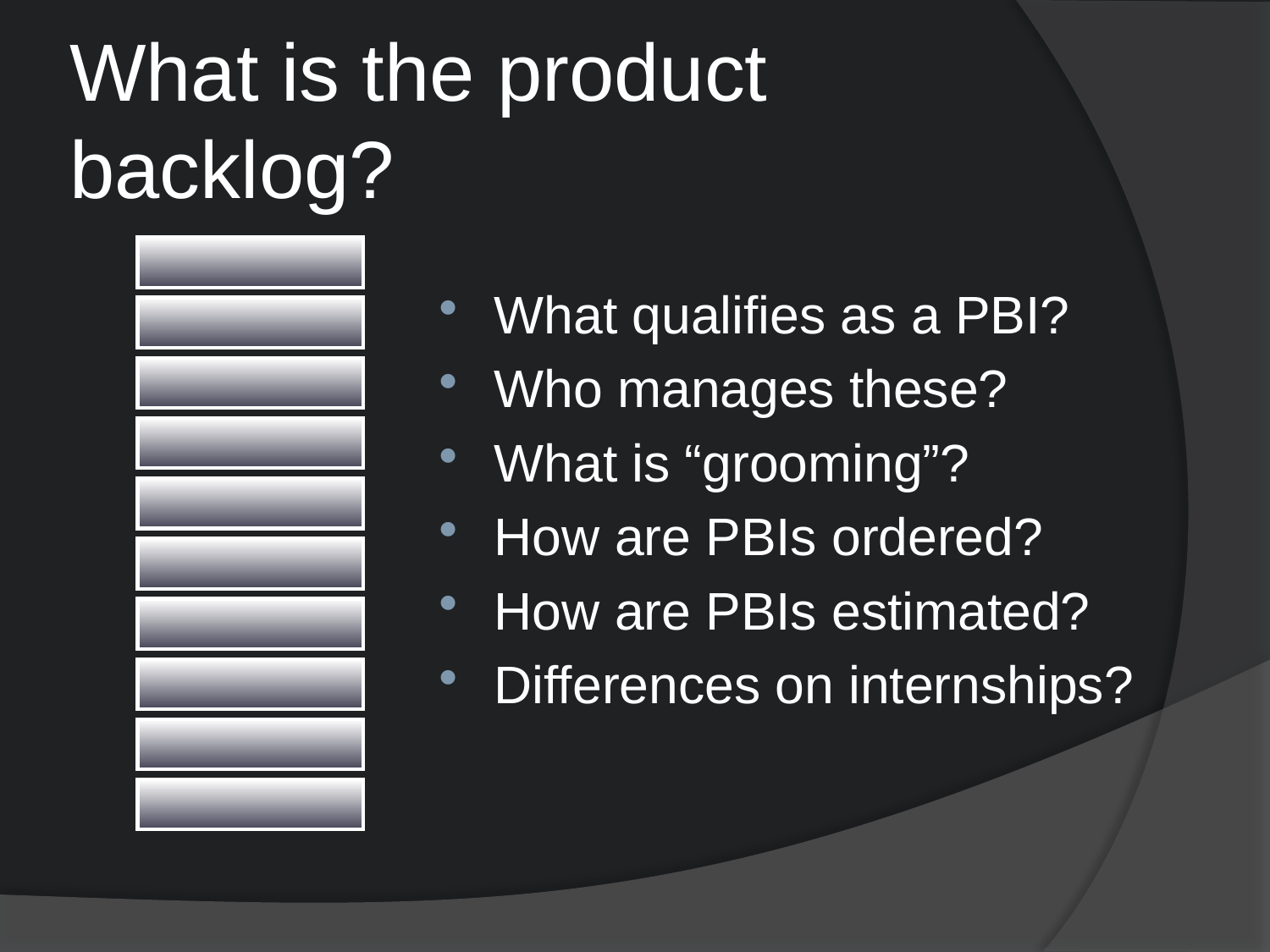

# What is the product backlog?

What qualifies as a PBI?
Who manages these?
What is “grooming”?
How are PBIs ordered?
How are PBIs estimated?
Differences on internships?